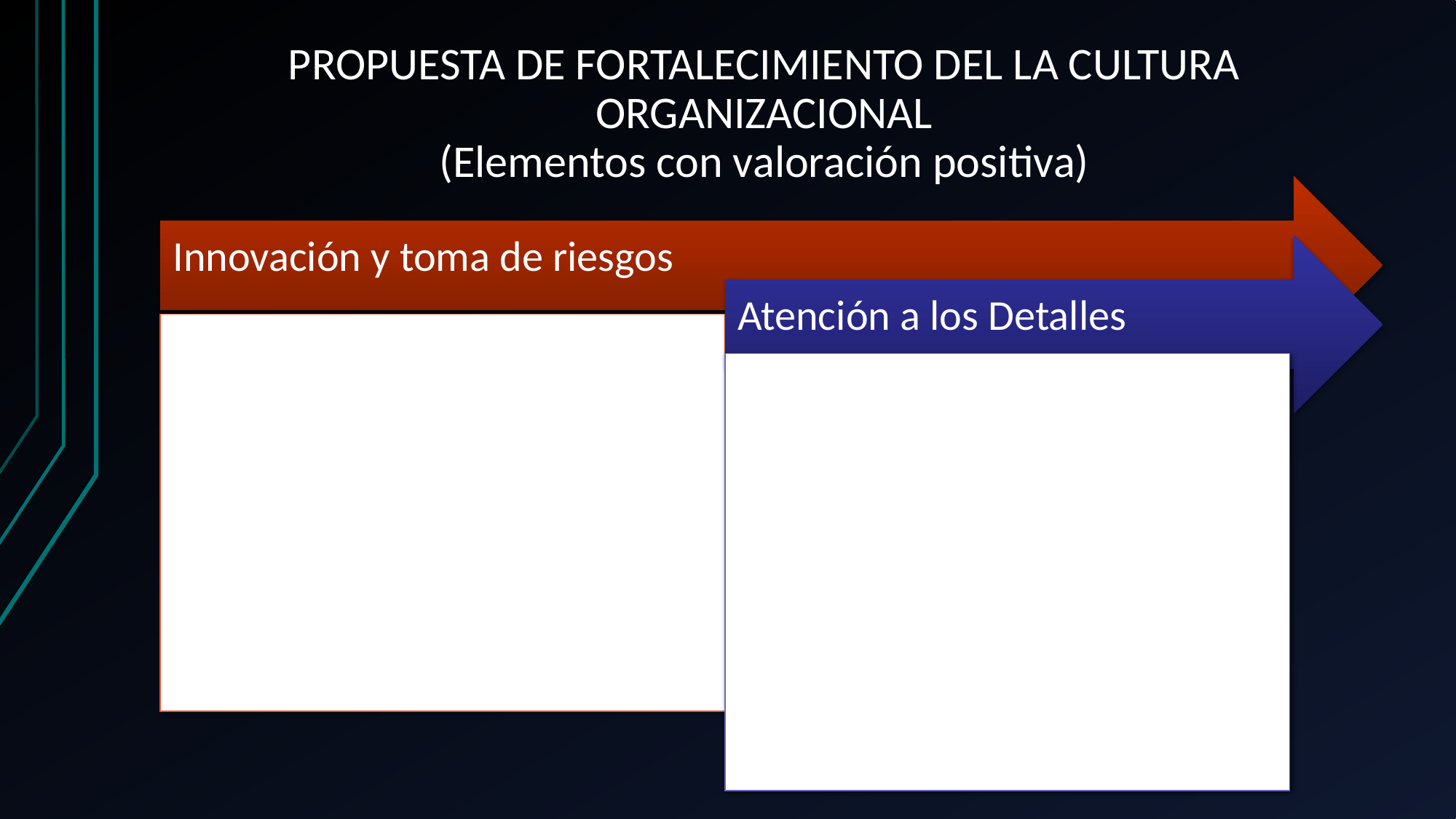

# PROPUESTA DE FORTALECIMIENTO DEL LA CULTURA ORGANIZACIONAL (Elementos con valoración positiva)
Innovación y toma de riesgos
Mantener y generalizar la delegación de responsabilidades y autonomía para la toma de decisiones.
Atención a los Detalles
Promover la excelencia en la ejecución de actividades para el logro de resultados de alta calidad.